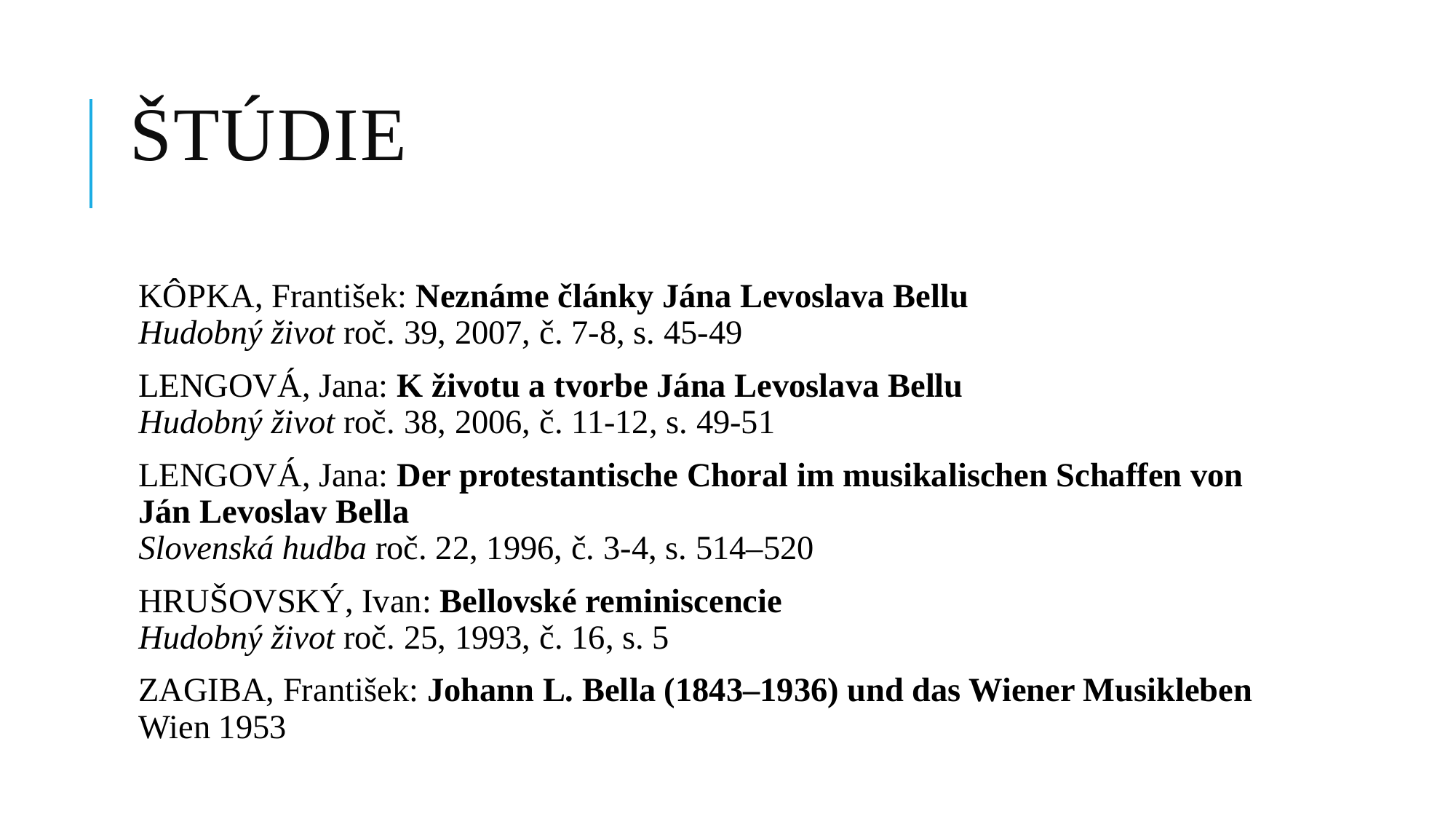

# Štúdie
KÔPKA, František: Neznáme články Jána Levoslava Bellu
Hudobný život roč. 39, 2007, č. 7-8, s. 45-49
LENGOVÁ, Jana: K životu a tvorbe Jána Levoslava Bellu
Hudobný život roč. 38, 2006, č. 11-12, s. 49-51
LENGOVÁ, Jana: Der protestantische Choral im musikalischen Schaffen von Ján Levoslav Bella
Slovenská hudba roč. 22, 1996, č. 3-4, s. 514–520
HRUŠOVSKÝ, Ivan: Bellovské reminiscencie
Hudobný život roč. 25, 1993, č. 16, s. 5
ZAGIBA, František: Johann L. Bella (1843–1936) und das Wiener Musikleben
Wien 1953